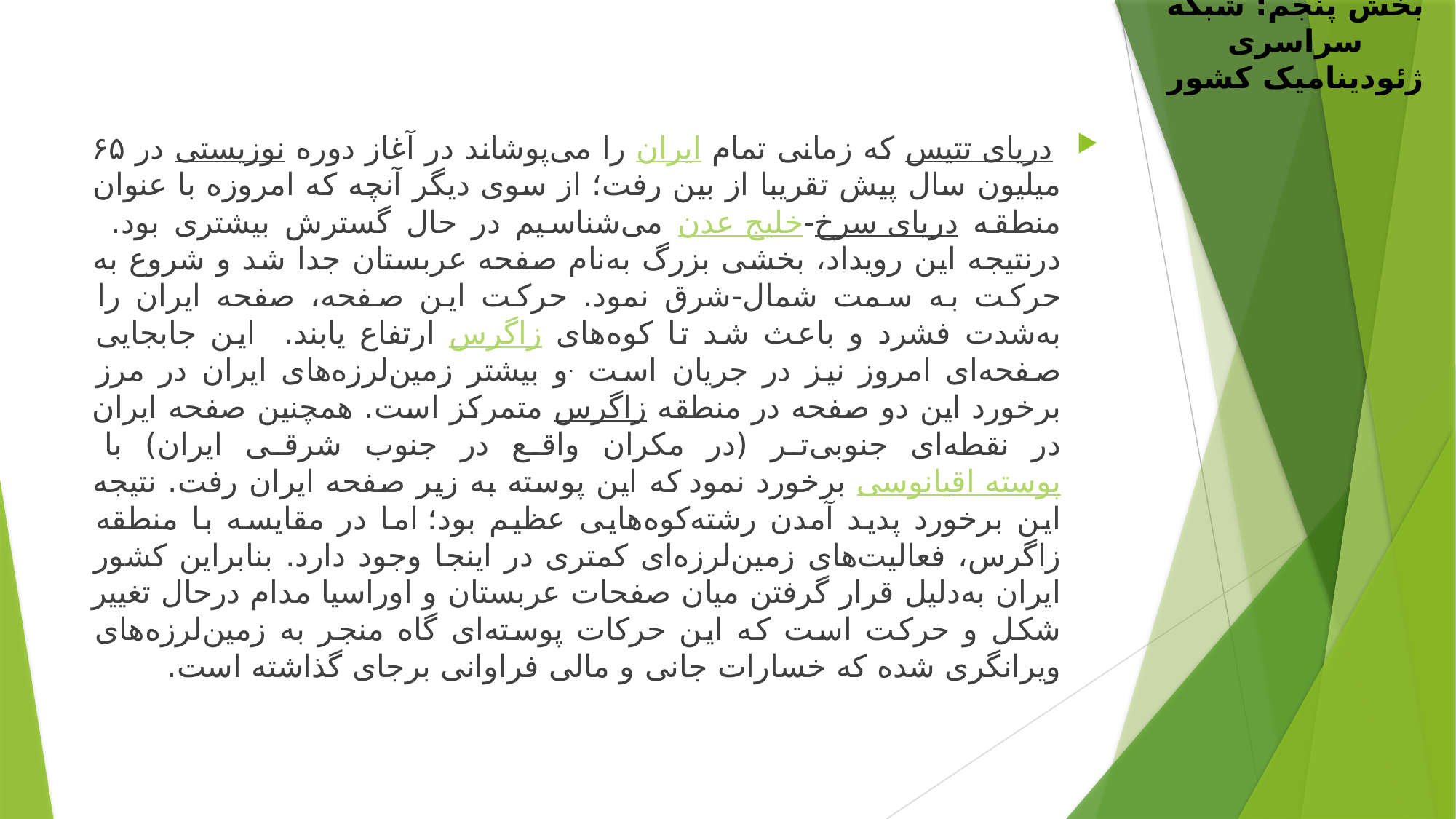

بخش پنجم: شبکه سراسری ژئودینامیک کشور
 دریای تتیس که زمانی تمام ایران را می‌پوشاند در آغاز دوره نوزیستی در ۶۵ میلیون سال پیش تقریبا از بین رفت؛ از سوی دیگر آنچه که امروزه با عنوان منطقه دریای سرخ-خلیج عدن می‌شناسیم در حال گسترش بیشتری بود.  درنتیجه این رویداد، بخشی بزرگ به‌نام صفحه عربستان جدا شد و شروع به حرکت به سمت شمال-شرق نمود. حرکت این صفحه، صفحه ایران را به‌شدت فشرد و باعث شد تا کوه‌های زاگرس ارتفاع یابند.  این جابجایی صفحه‌ای امروز نیز در جریان است .و بیشتر زمین‌لرزه‌های ایران در مرز برخورد این دو صفحه در منطقه زاگرس متمرکز است. همچنین صفحه ایران در نقطه‌ای جنوبی‌تر (در مکران واقع در جنوب شرقی ایران) با پوسته اقیانوسی برخورد نمود که این پوسته به زیر صفحه ایران رفت. نتیجه این برخورد پدید آمدن رشته‌کوه‌هایی عظیم بود؛ اما در مقایسه با منطقه زاگرس، فعالیت‌های زمین‌لرزه‌ای کمتری در اینجا وجود دارد. بنابراین کشور ایران به‌دلیل قرار گرفتن میان صفحات عربستان و اوراسیا مدام درحال تغییر شکل و حرکت است که این حرکات پوسته‌ای گاه منجر به زمین‌لرزه‌های ویرانگری شده که خسارات جانی و مالی فراوانی برجای گذاشته است.